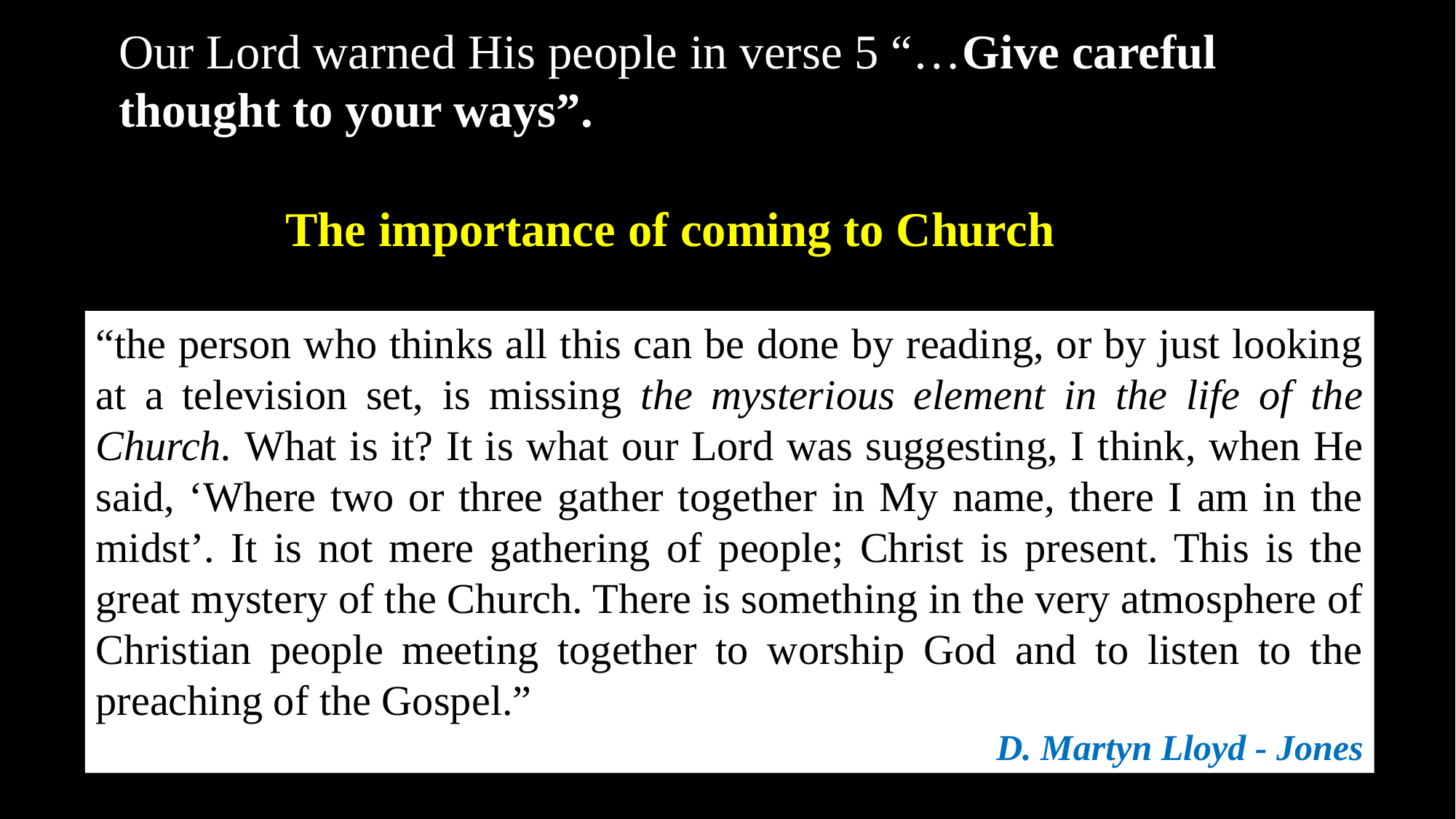

Our Lord warned His people in verse 5 “…Give careful thought to your ways”.
The importance of coming to Church
“the person who thinks all this can be done by reading, or by just looking at a television set, is missing the mysterious element in the life of the Church. What is it? It is what our Lord was suggesting, I think, when He said, ‘Where two or three gather together in My name, there I am in the midst’. It is not mere gathering of people; Christ is present. This is the great mystery of the Church. There is something in the very atmosphere of Christian people meeting together to worship God and to listen to the preaching of the Gospel.”
D. Martyn Lloyd - Jones